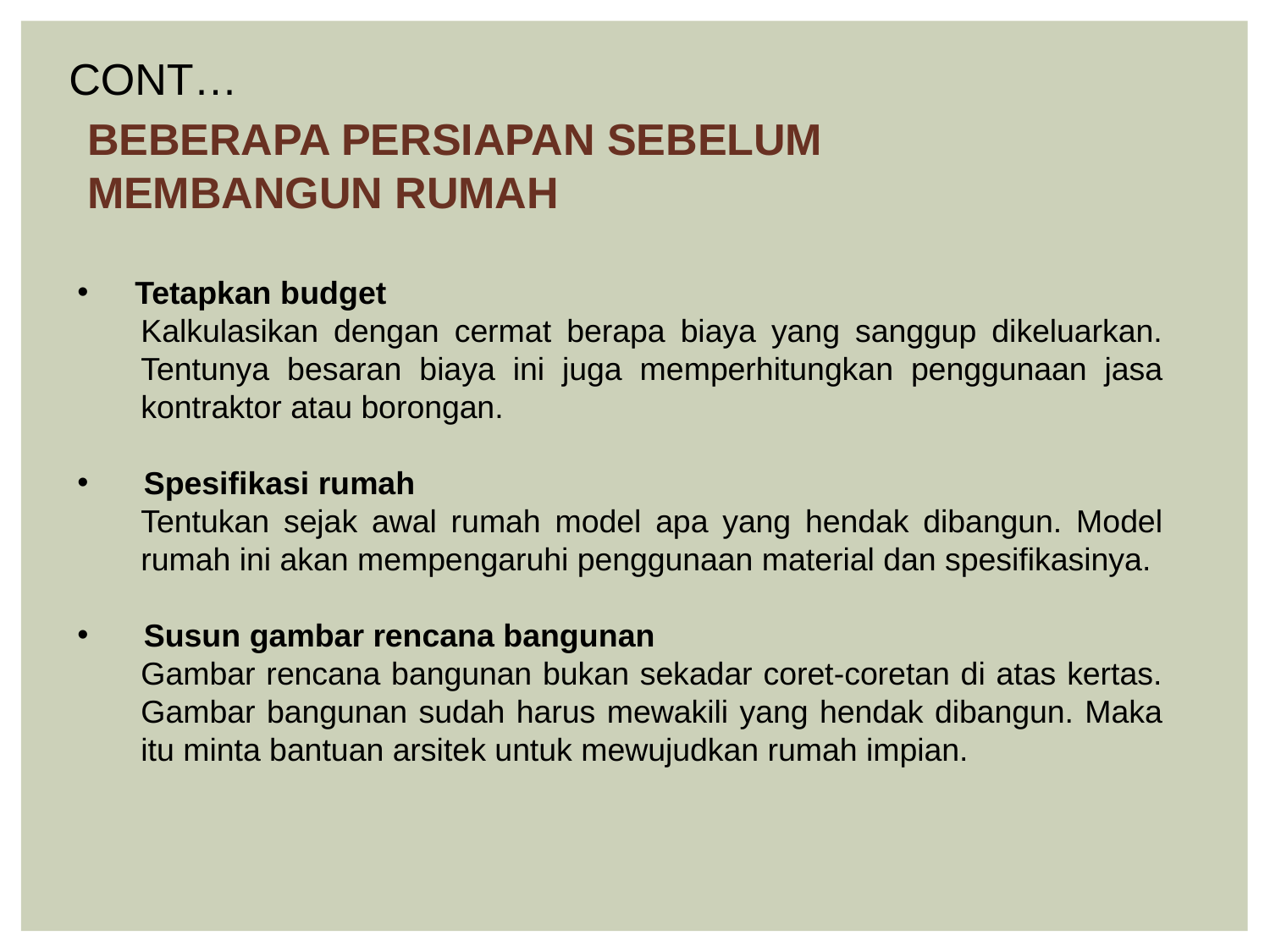

CONT…
BEBERAPA PERSIAPAN SEBELUM MEMBANGUN RUMAH

  Tetapkan budget
Kalkulasikan dengan cermat berapa biaya yang sanggup dikeluarkan. Tentunya besaran biaya ini juga memperhitungkan penggunaan jasa kontraktor atau borongan.

   Spesifikasi rumah
Tentukan sejak awal rumah model apa yang hendak dibangun. Model rumah ini akan mempengaruhi penggunaan material dan spesifikasinya.

   Susun gambar rencana bangunan
Gambar rencana bangunan bukan sekadar coret-coretan di atas kertas. Gambar bangunan sudah harus mewakili yang hendak dibangun. Maka itu minta bantuan arsitek untuk mewujudkan rumah impian.